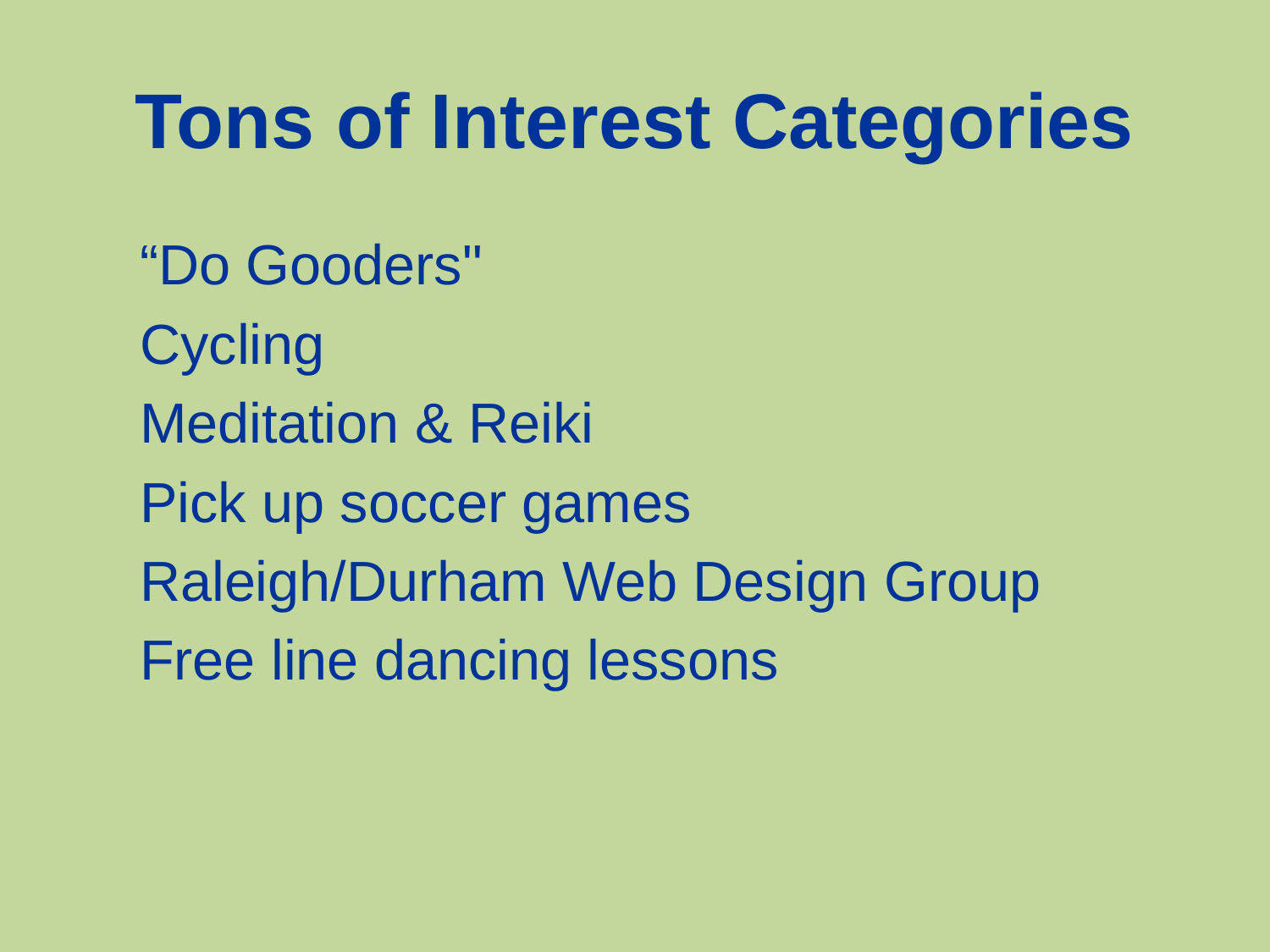

# Tons of Interest Categories
“Do Gooders"
Cycling
Meditation & Reiki
Pick up soccer games
Raleigh/Durham Web Design Group
Free line dancing lessons